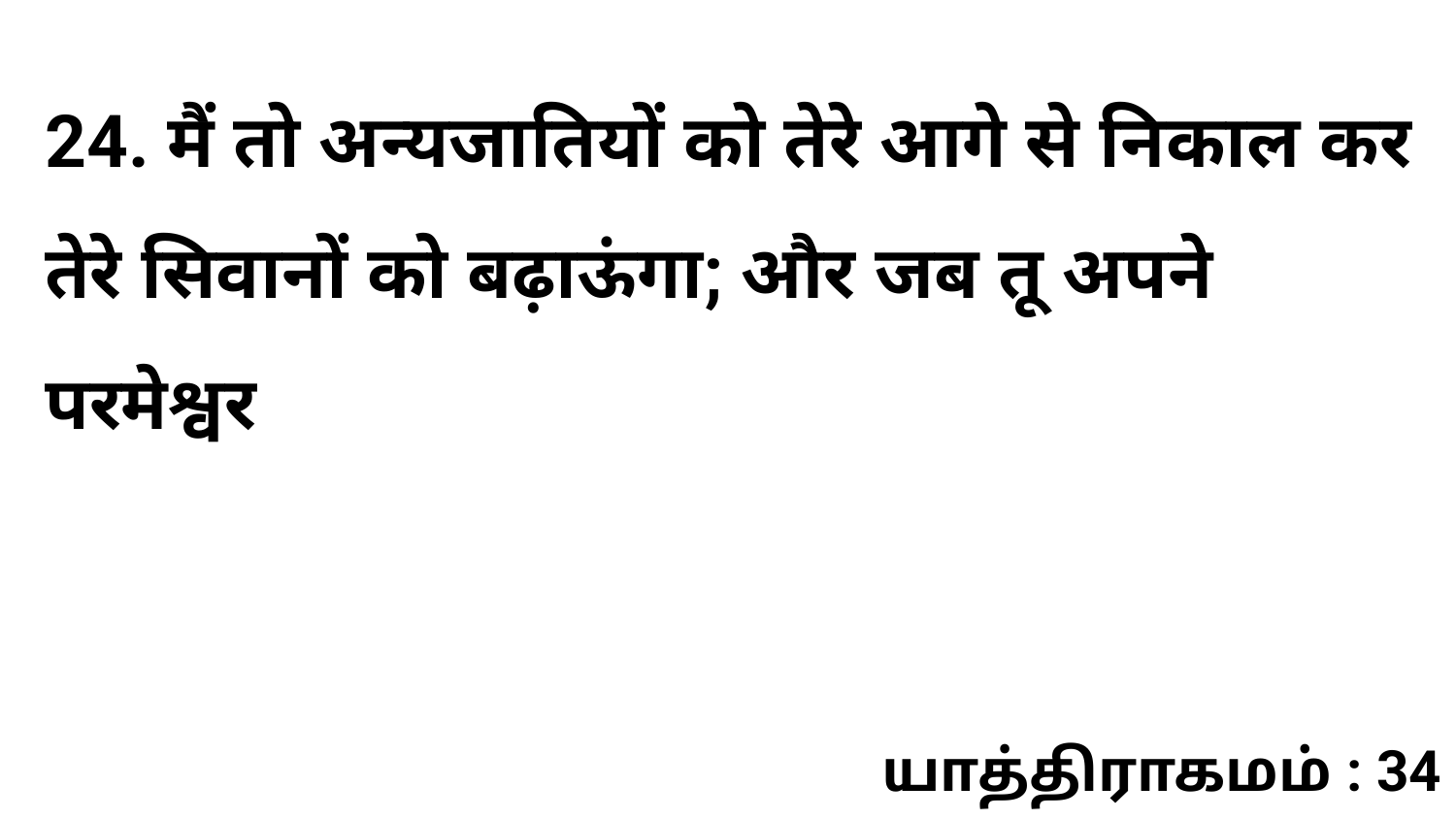

24. मैं तो अन्यजातियों को तेरे आगे से निकाल कर तेरे सिवानों को बढ़ाऊंगा; और जब तू अपने परमेश्वर
யாத்திராகமம் : 34